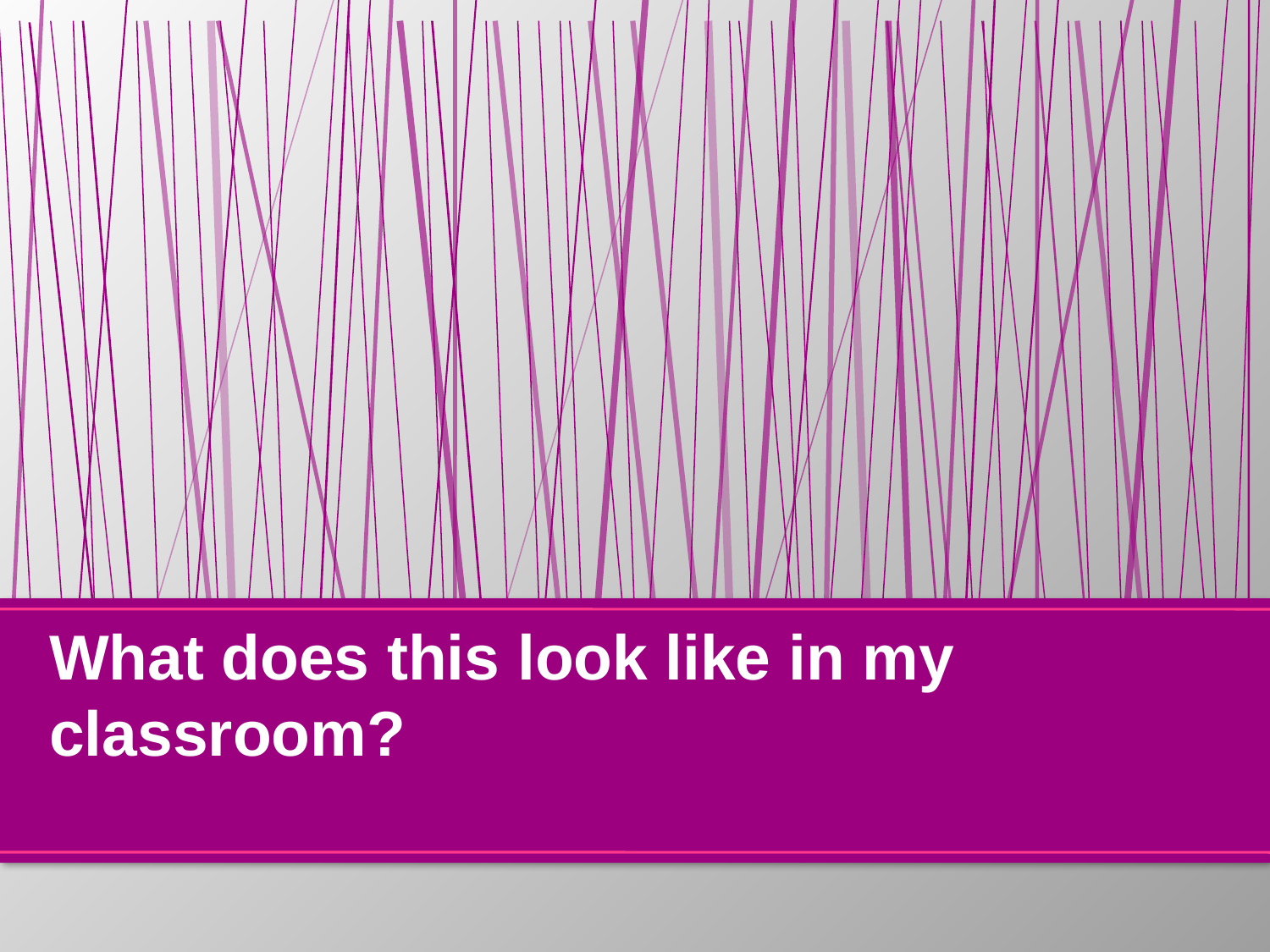

# What does this look like in my classroom?